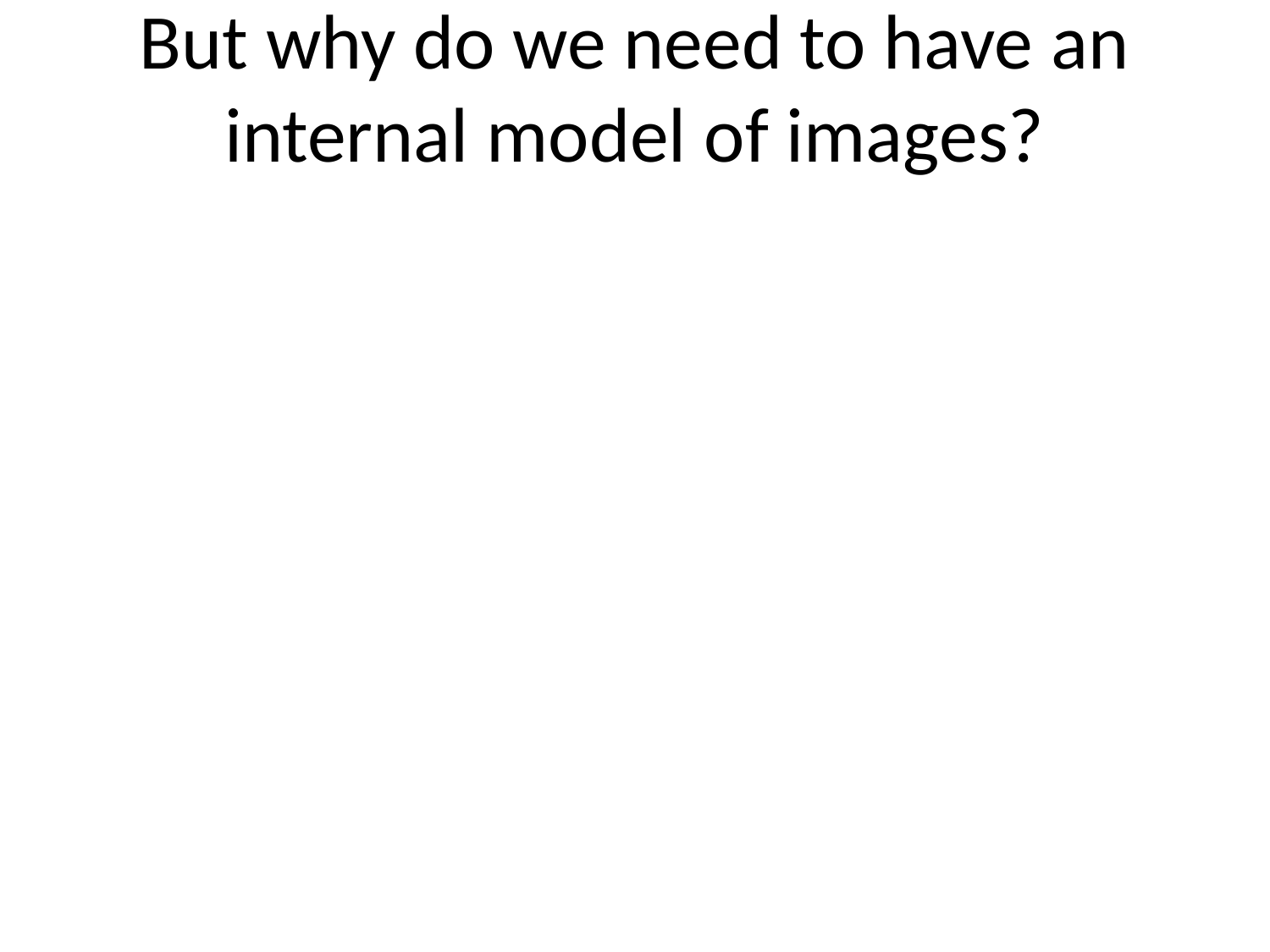

# But why do we need to have an internal model of images?